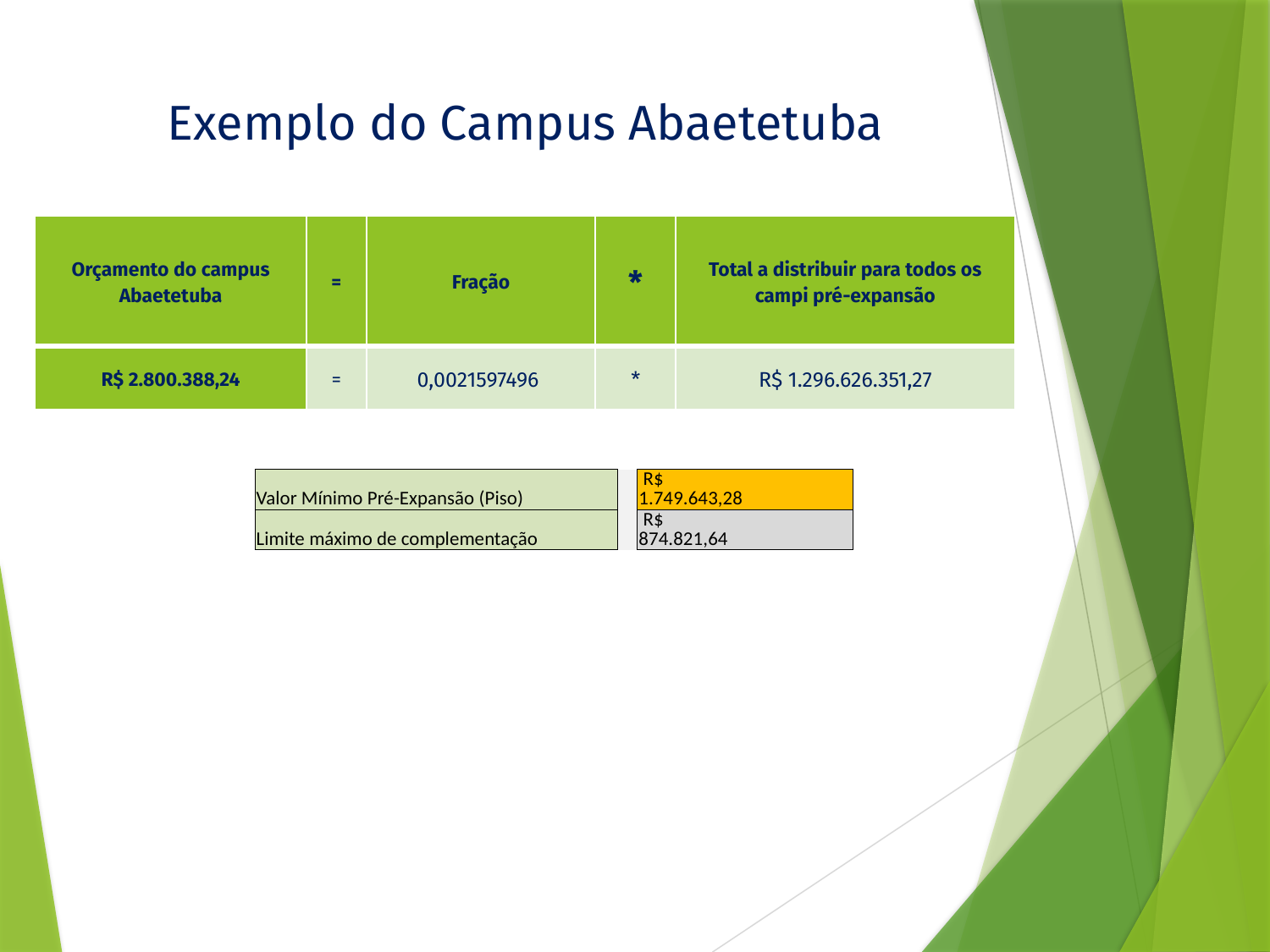

# Exemplo do Campus Abaetetuba
| Orçamento do campus Abaetetuba | = | Fração | \* | Total a distribuir para todos os campi pré-expansão |
| --- | --- | --- | --- | --- |
| R$ 2.800.388,24 | = | 0,0021597496 | \* | R$ 1.296.626.351,27 |
| Valor Mínimo Pré-Expansão (Piso) |  | R$ 1.749.643,28 |
| --- | --- | --- |
| Limite máximo de complementação |  | R$ 874.821,64 |